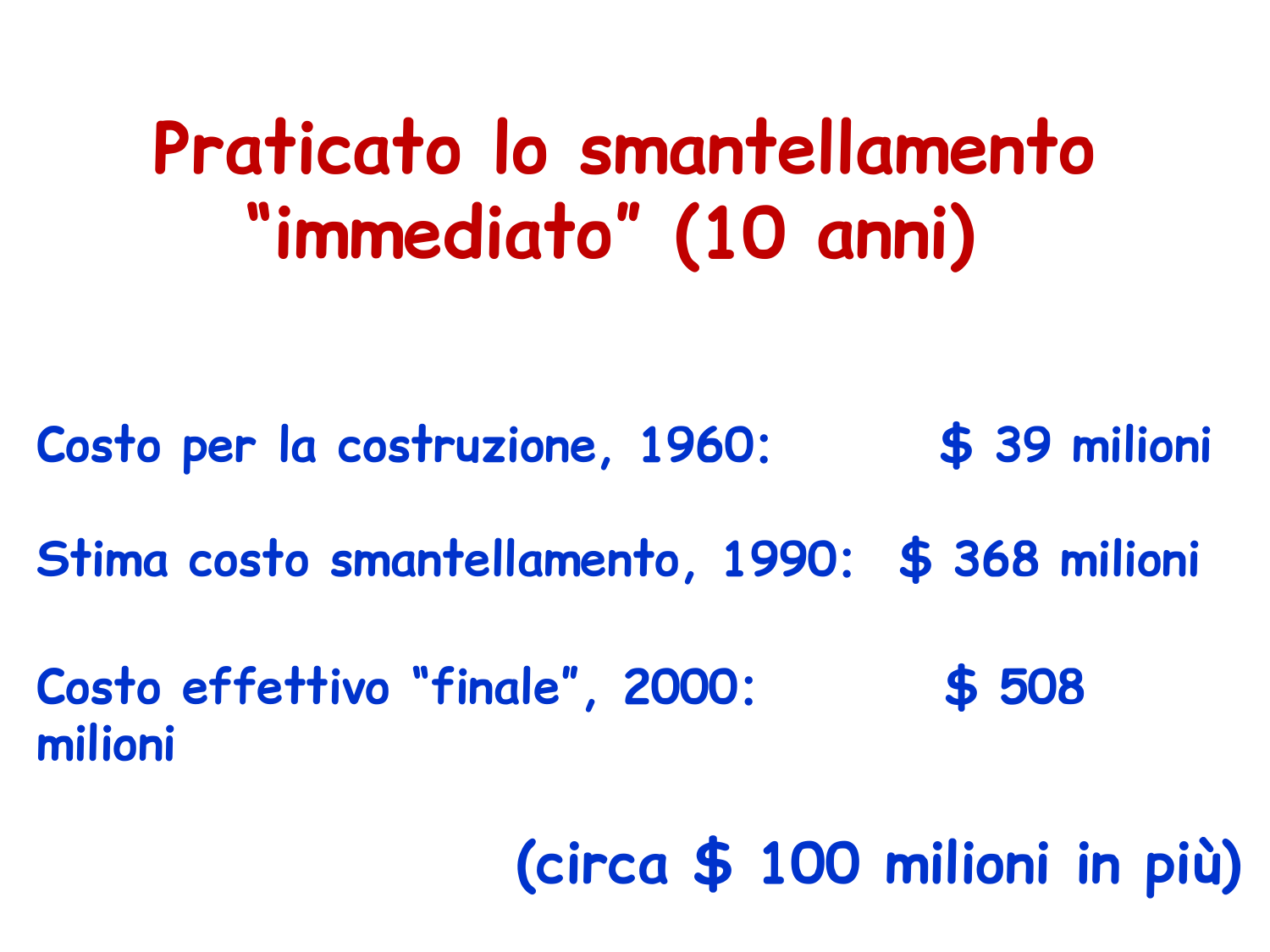

Praticato lo smantellamento “immediato” (10 anni)
Costo per la costruzione, 1960:        $ 39 milioni

Stima costo smantellamento, 1990:  $ 368 milioni
Costo effettivo “finale”, 2000:         $ 508 milioni

(circa $ 100 milioni in più)